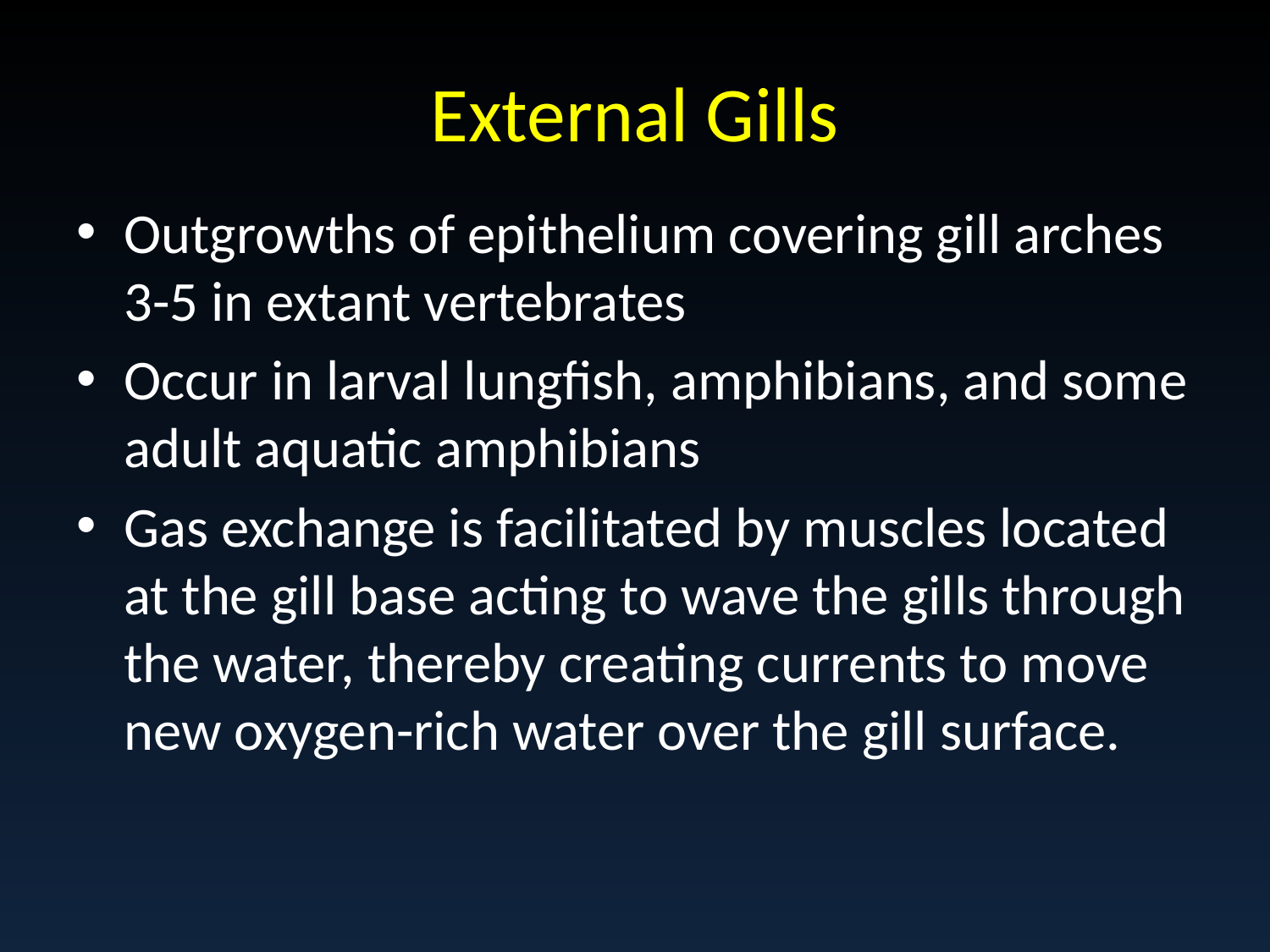

# External Gills
Outgrowths of epithelium covering gill arches 3-5 in extant vertebrates
Occur in larval lungfish, amphibians, and some adult aquatic amphibians
Gas exchange is facilitated by muscles located at the gill base acting to wave the gills through the water, thereby creating currents to move new oxygen-rich water over the gill surface.